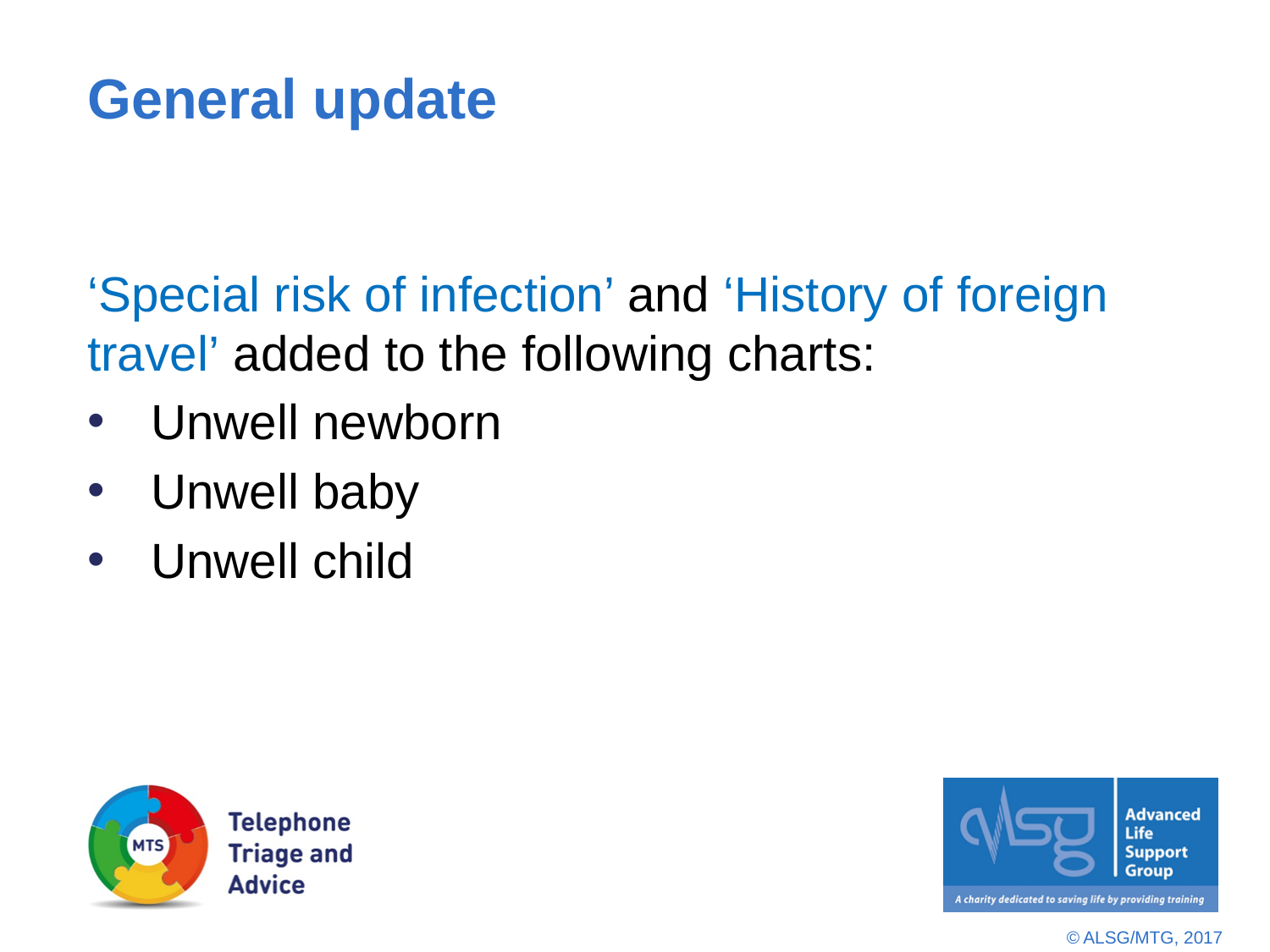

# General update
‘Special risk of infection’ and ‘History of foreign travel’ added to the following charts:
Unwell newborn
Unwell baby
Unwell child